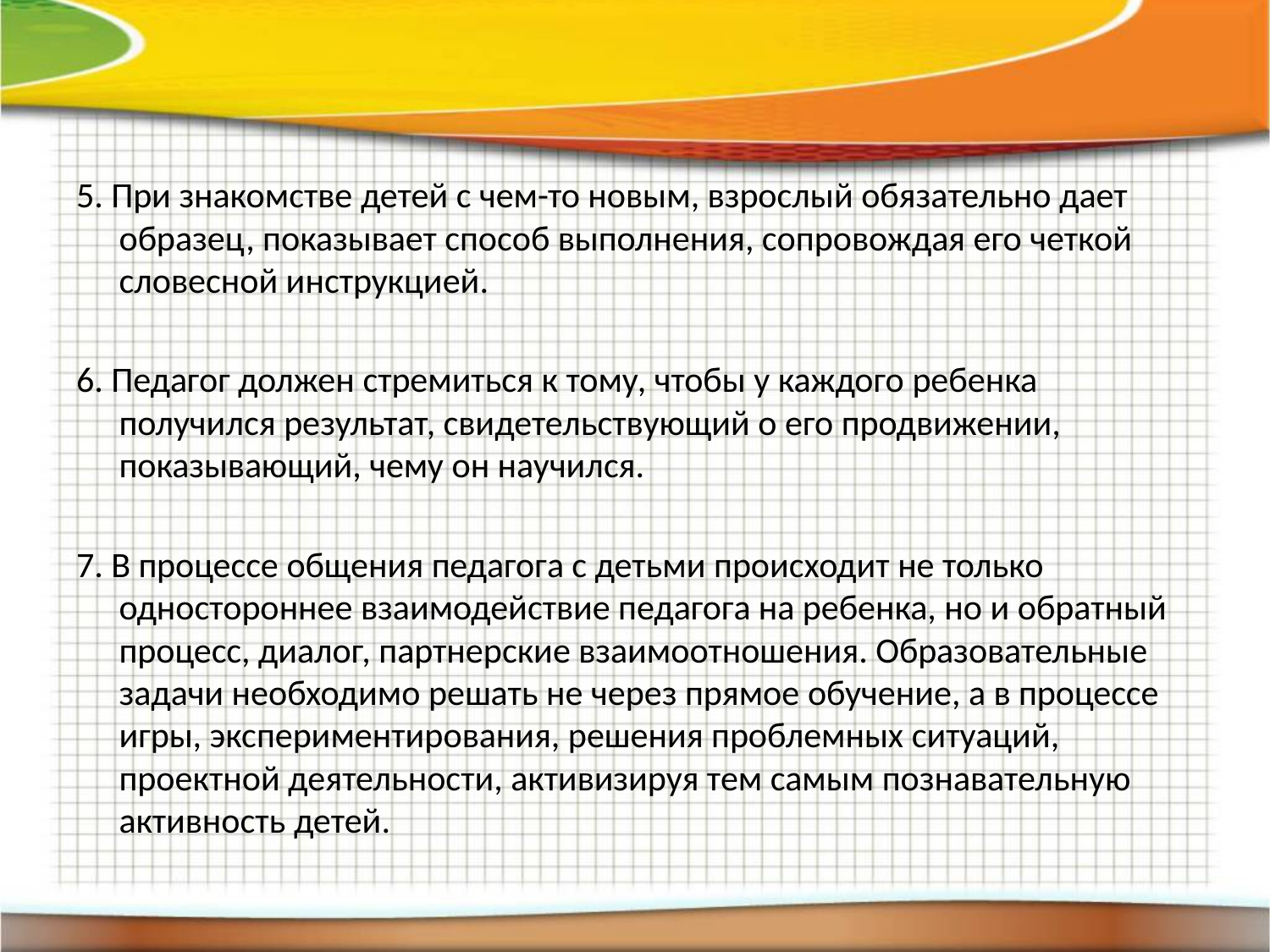

5. При знакомстве детей с чем-то новым, взрослый обязательно дает образец, показывает способ выполнения, сопровождая его четкой словесной инструкцией.

6. Педагог должен стремиться к тому, чтобы у каждого ребенка получился результат, свидетельствующий о его продвижении, показывающий, чему он научился.

7. В процессе общения педагога с детьми происходит не только одностороннее взаимодействие педагога на ребенка, но и обратный процесс, диалог, партнерские взаимоотношения. Образовательные задачи необходимо решать не через прямое обучение, а в процессе игры, экспериментирования, решения проблемных ситуаций, проектной деятельности, активизируя тем самым познавательную активность детей.